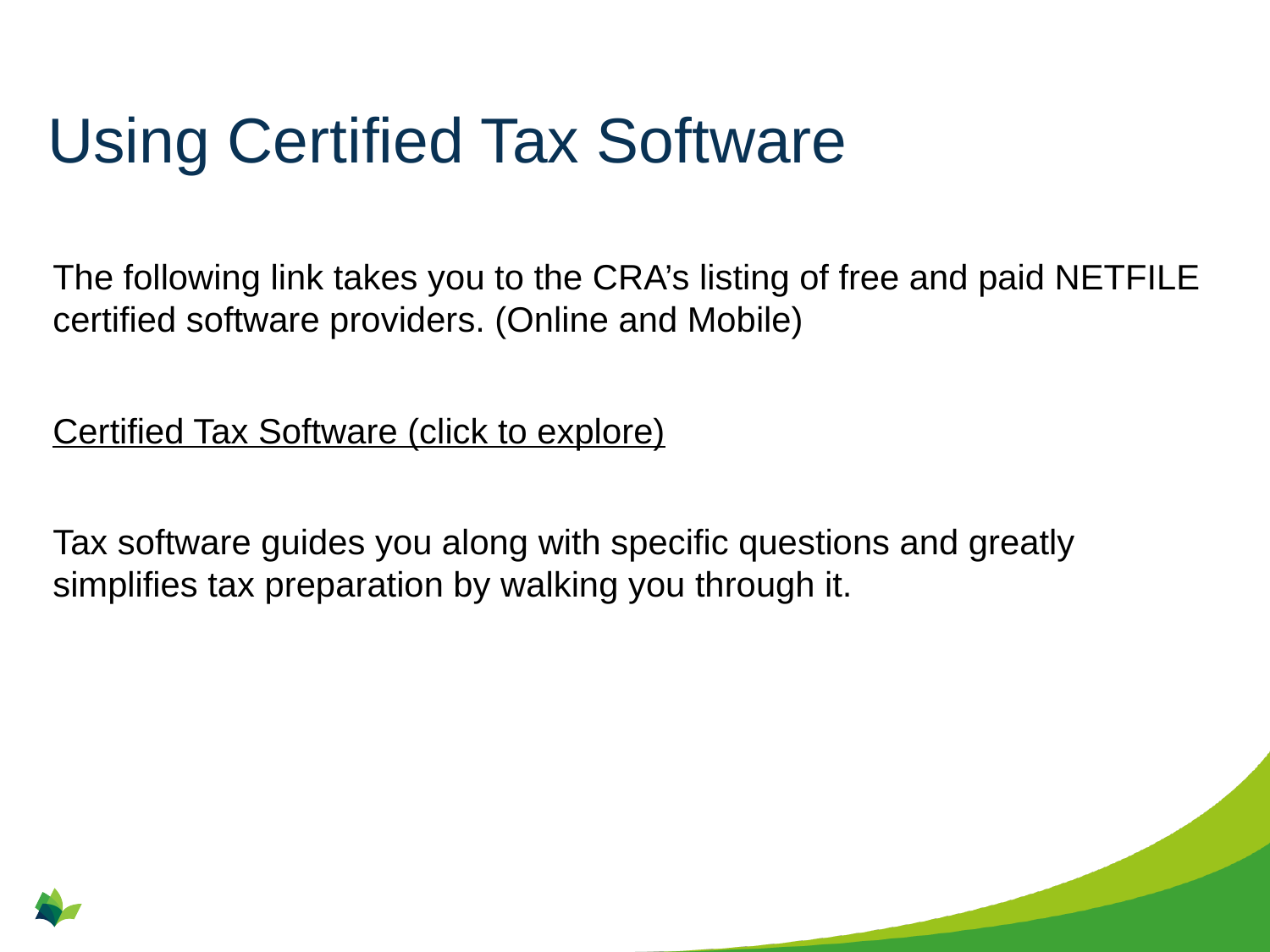

# Using Certified Tax Software

The following link takes you to the CRA’s listing of free and paid NETFILE certified software providers. (Online and Mobile)

Certified Tax Software (click to explore)

Tax software guides you along with specific questions and greatly simplifies tax preparation by walking you through it.